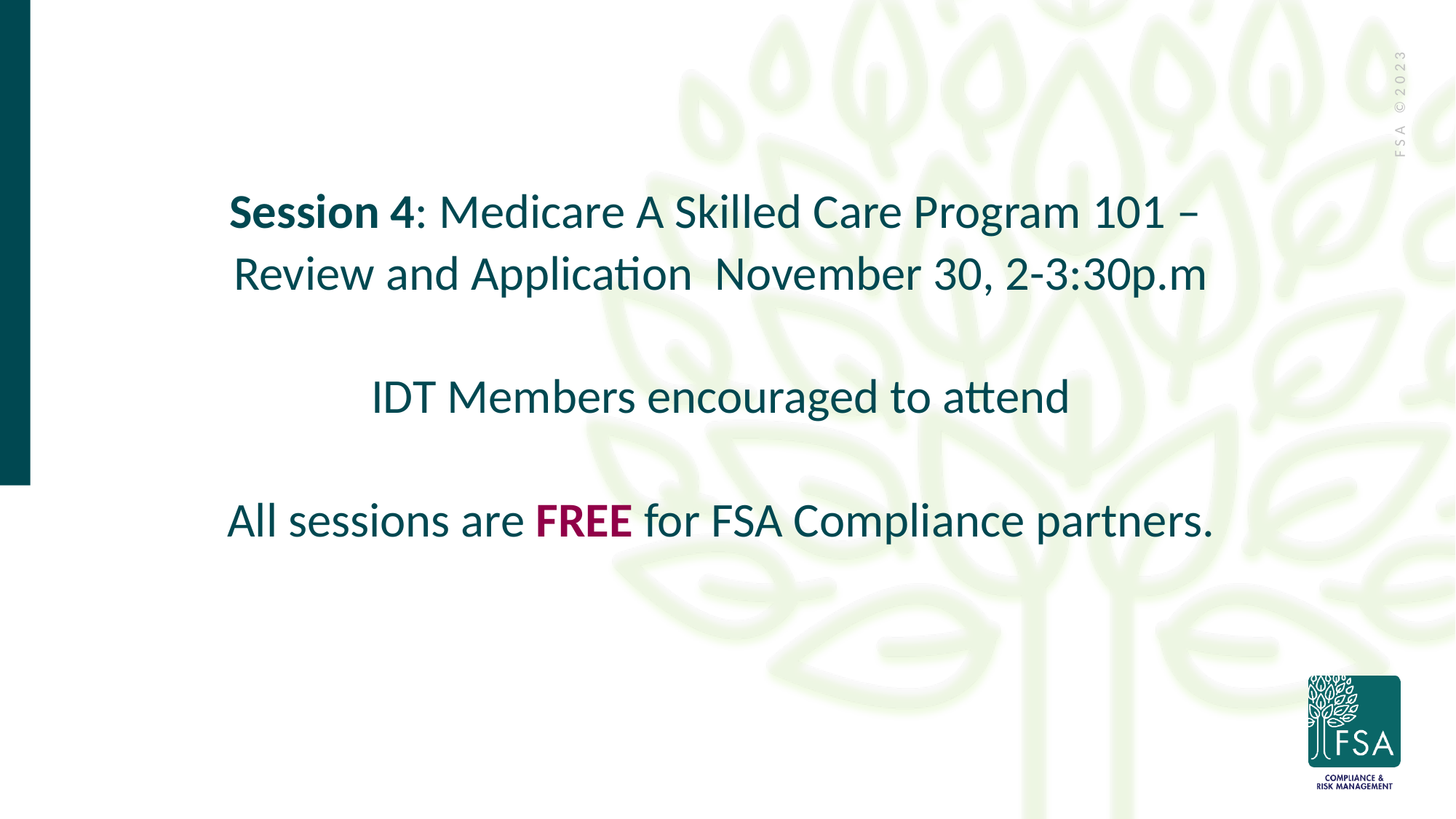

Session 4: Medicare A Skilled Care Program 101 –
Review and Application  November 30, 2-3:30p.m

IDT Members encouraged to attend

All sessions are FREE for FSA Compliance partners.